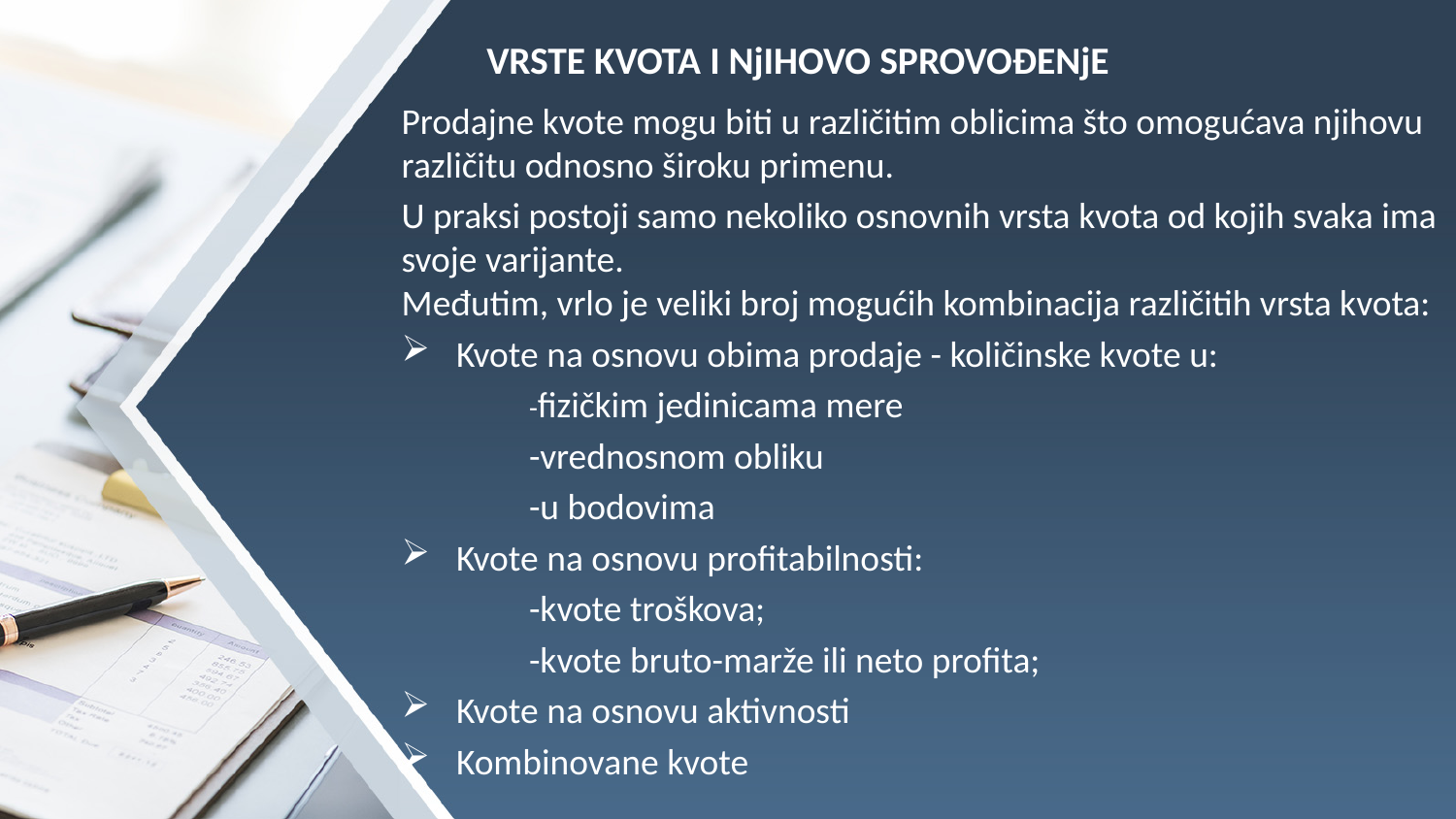

VRSTE KVOTA I NjIHOVO SPROVOĐENjE
Prodajne kvote mogu biti u različitim oblicima što omogućava njihovu različitu odnosno široku primenu.
U praksi postoji samo nekoliko osnovnih vrsta kvota od kojih svaka ima svoje varijante.
Međutim, vrlo je veliki broj mogućih kombinacija različitih vrsta kvota:
Kvote na osnovu obima prodaje - količinske kvote u:
-fizičkim jedinicama mere
-vrednosnom obliku
-u bodovima
Kvote na osnovu profitabilnosti:
-kvote troškova;
-kvote bruto-marže ili neto profita;
Kvote na osnovu aktivnosti
Kombinovane kvote